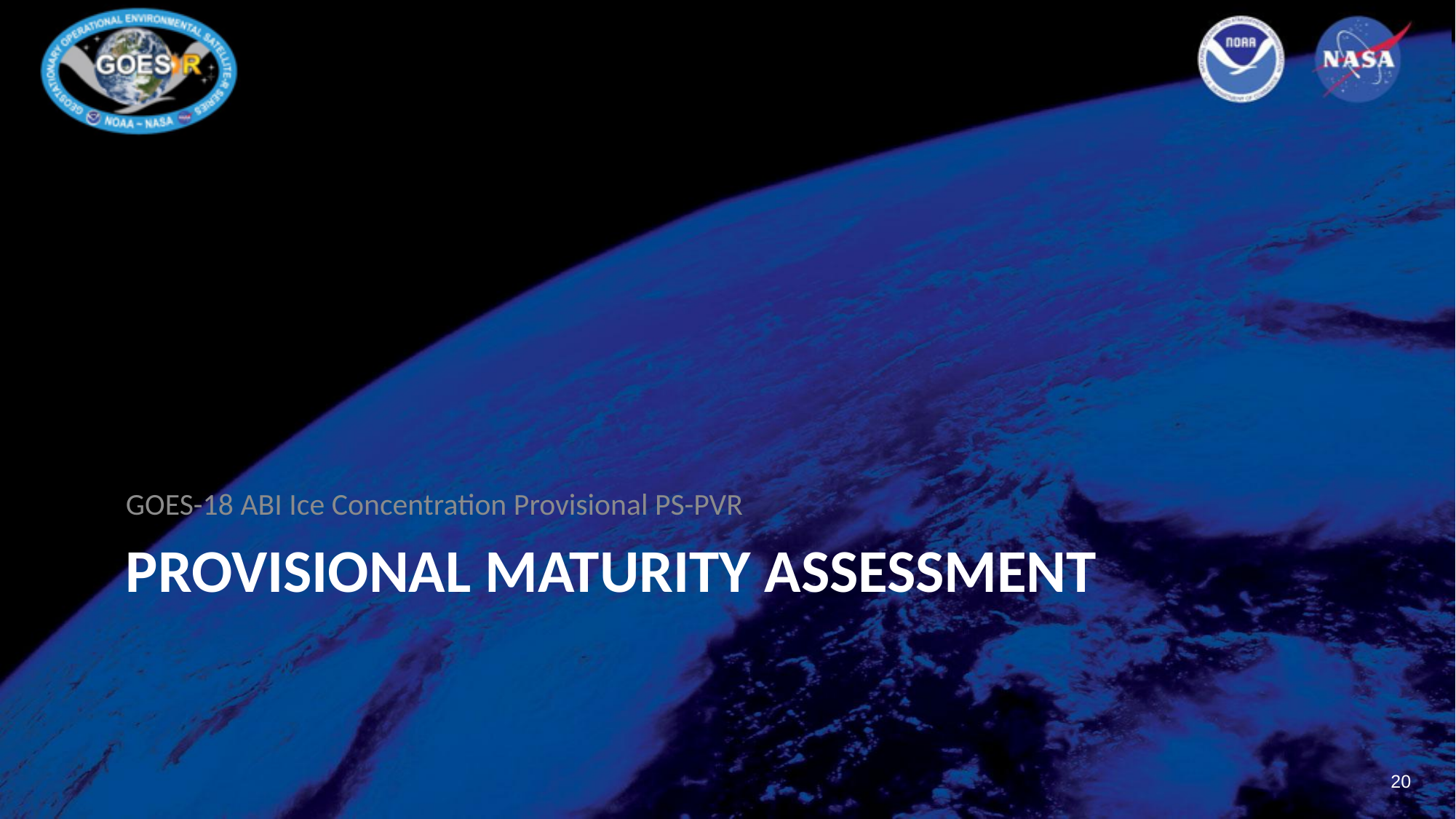

GOES-18 ABI Ice Concentration Provisional PS-PVR
# Provisional Maturity Assessment
20